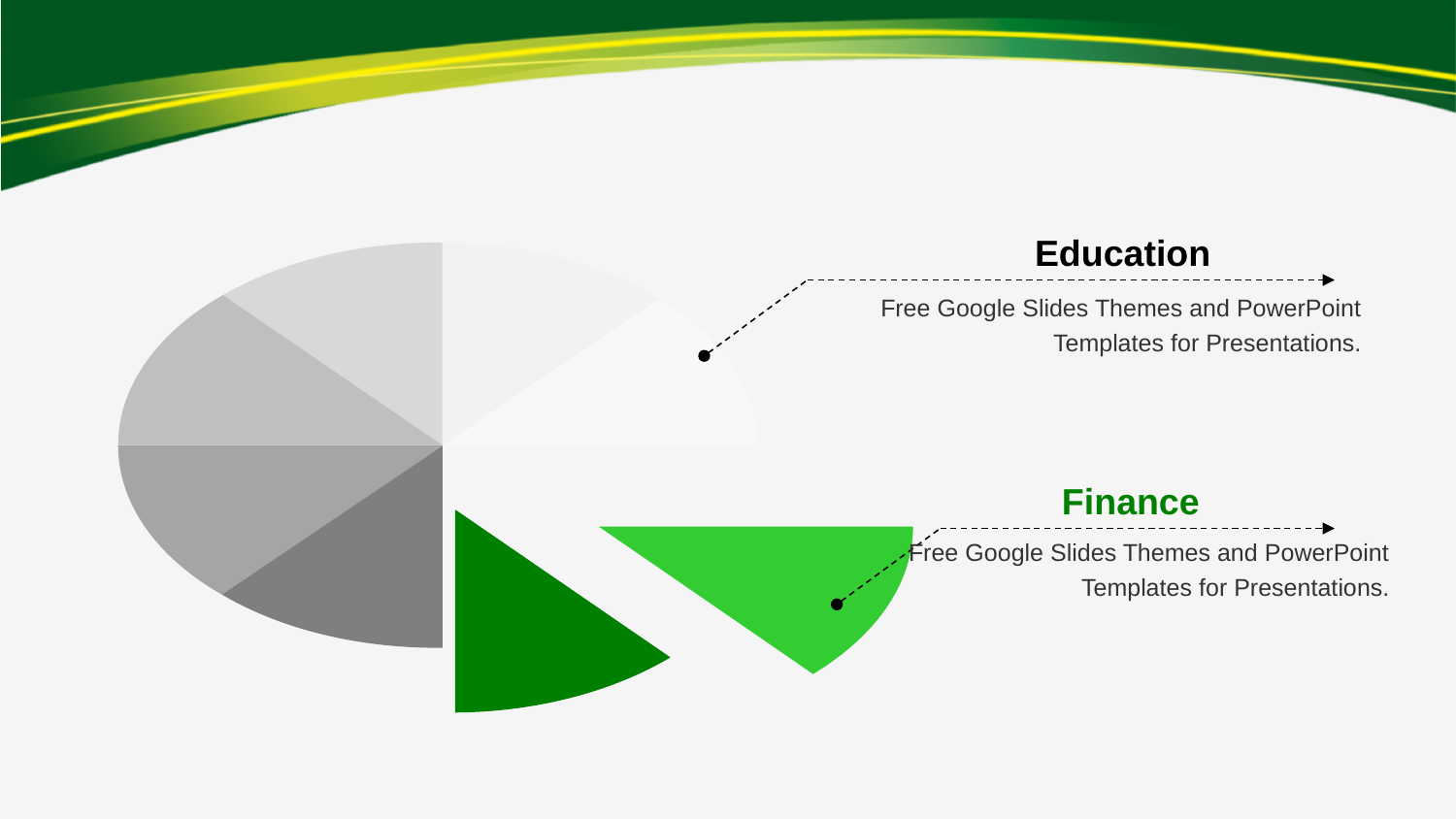

#
Education

Free Google Slides Themes and PowerPoint Templates for Presentations.

Finance

Free Google Slides Themes and PowerPoint Templates for Presentations.